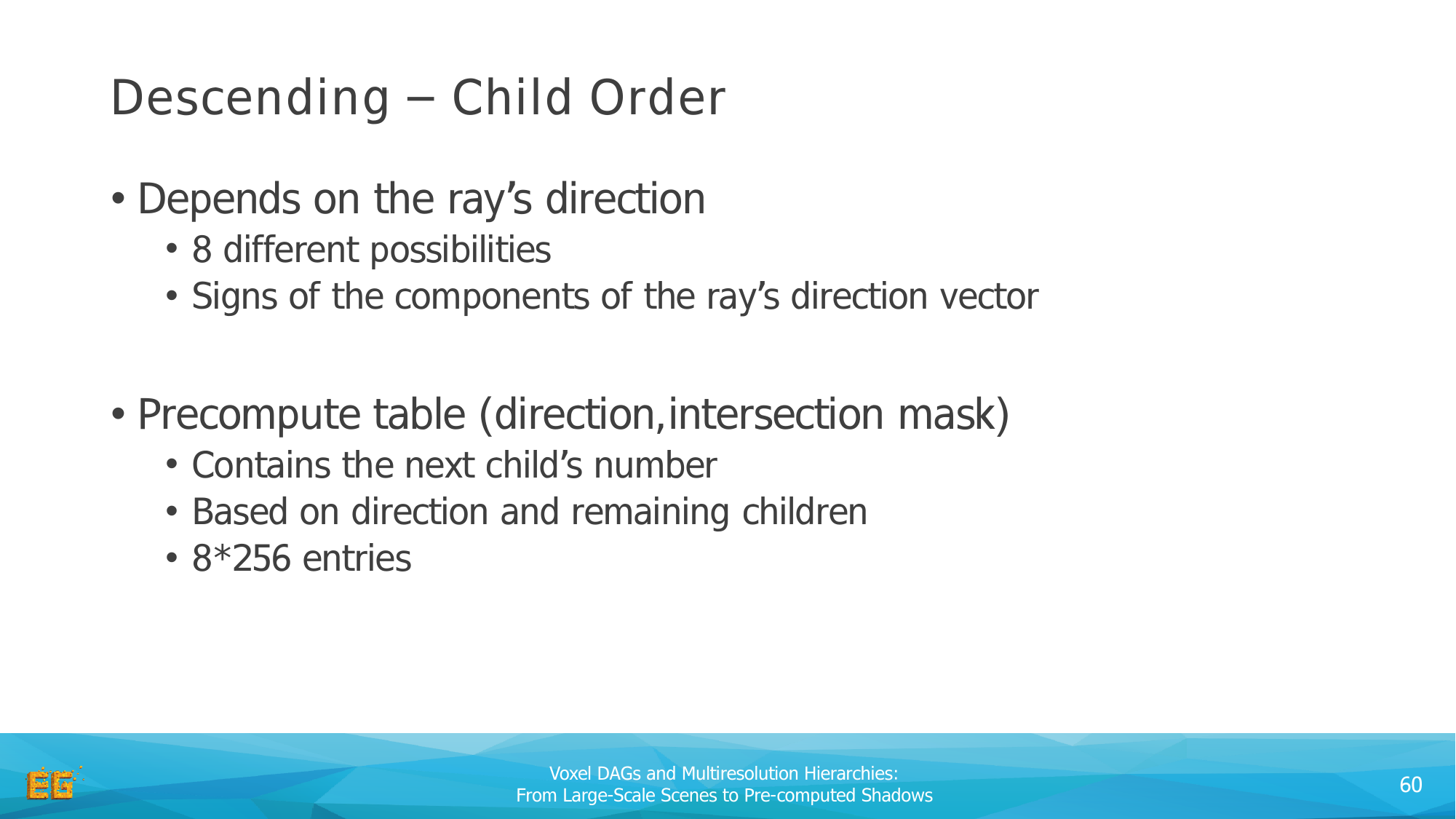

# Descending – Child Order
Depends on the ray’s direction
8 different possibilities
Signs of the components of the ray’s direction vector

Precompute table (direction,intersection mask)
Contains the next child’s number
Based on direction and remaining children
8*256 entries
60
Voxel DAGs and Multiresolution Hierarchies:
From Large-Scale Scenes to Pre-computed Shadows